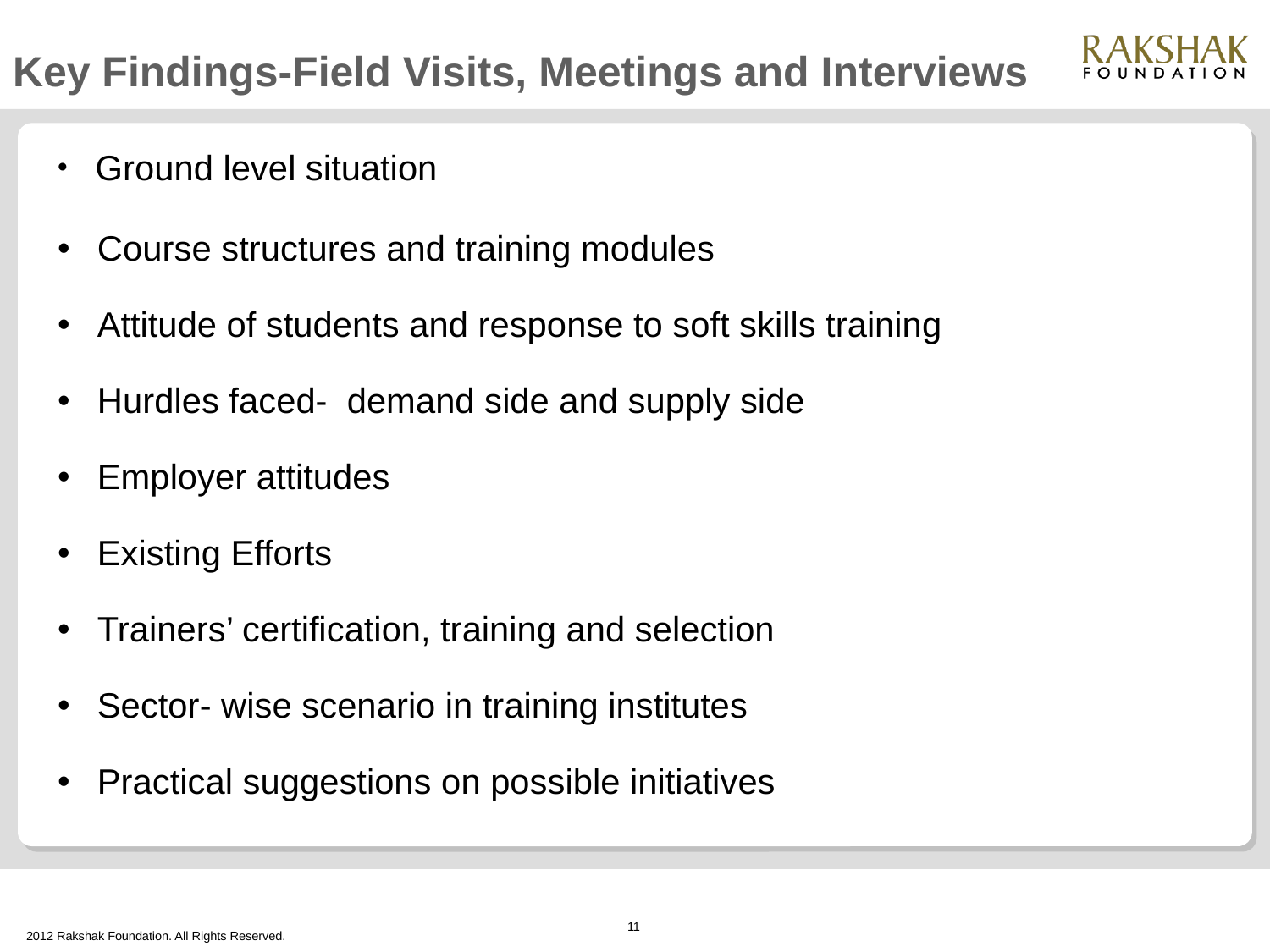

# Key Findings-Field Visits, Meetings and Interviews
 Ground level situation
 Course structures and training modules
 Attitude of students and response to soft skills training
 Hurdles faced-  demand side and supply side
 Employer attitudes
 Existing Efforts
 Trainers’ certification, training and selection
 Sector- wise scenario in training institutes
 Practical suggestions on possible initiatives
11